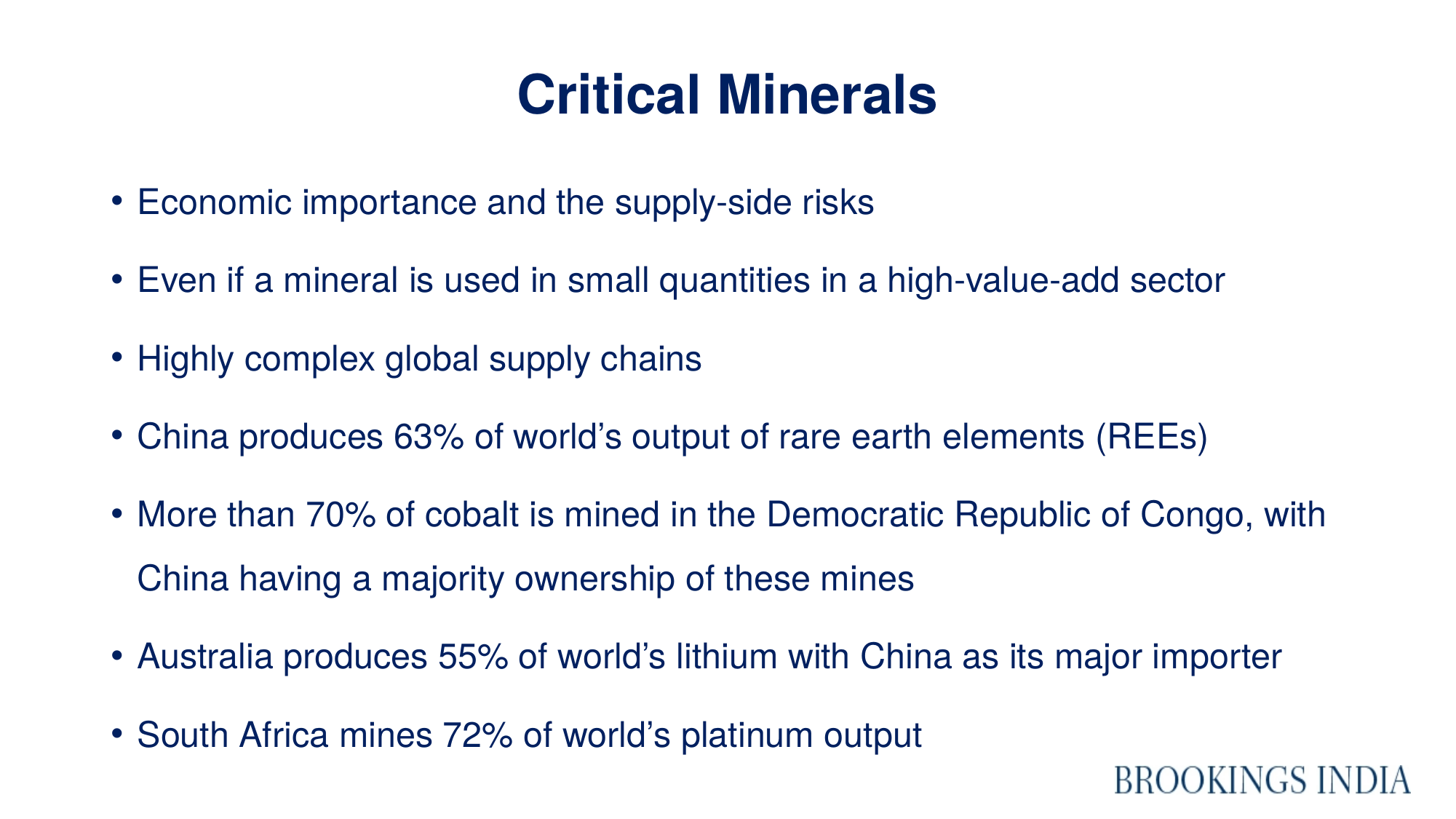

# Critical Minerals
Economic importance and the supply-side risks
Even if a mineral is used in small quantities in a high-value-add sector
Highly complex global supply chains
China produces 63% of world’s output of rare earth elements (REEs)
More than 70% of cobalt is mined in the Democratic Republic of Congo, with China having a majority ownership of these mines
Australia produces 55% of world’s lithium with China as its major importer
South Africa mines 72% of world’s platinum output